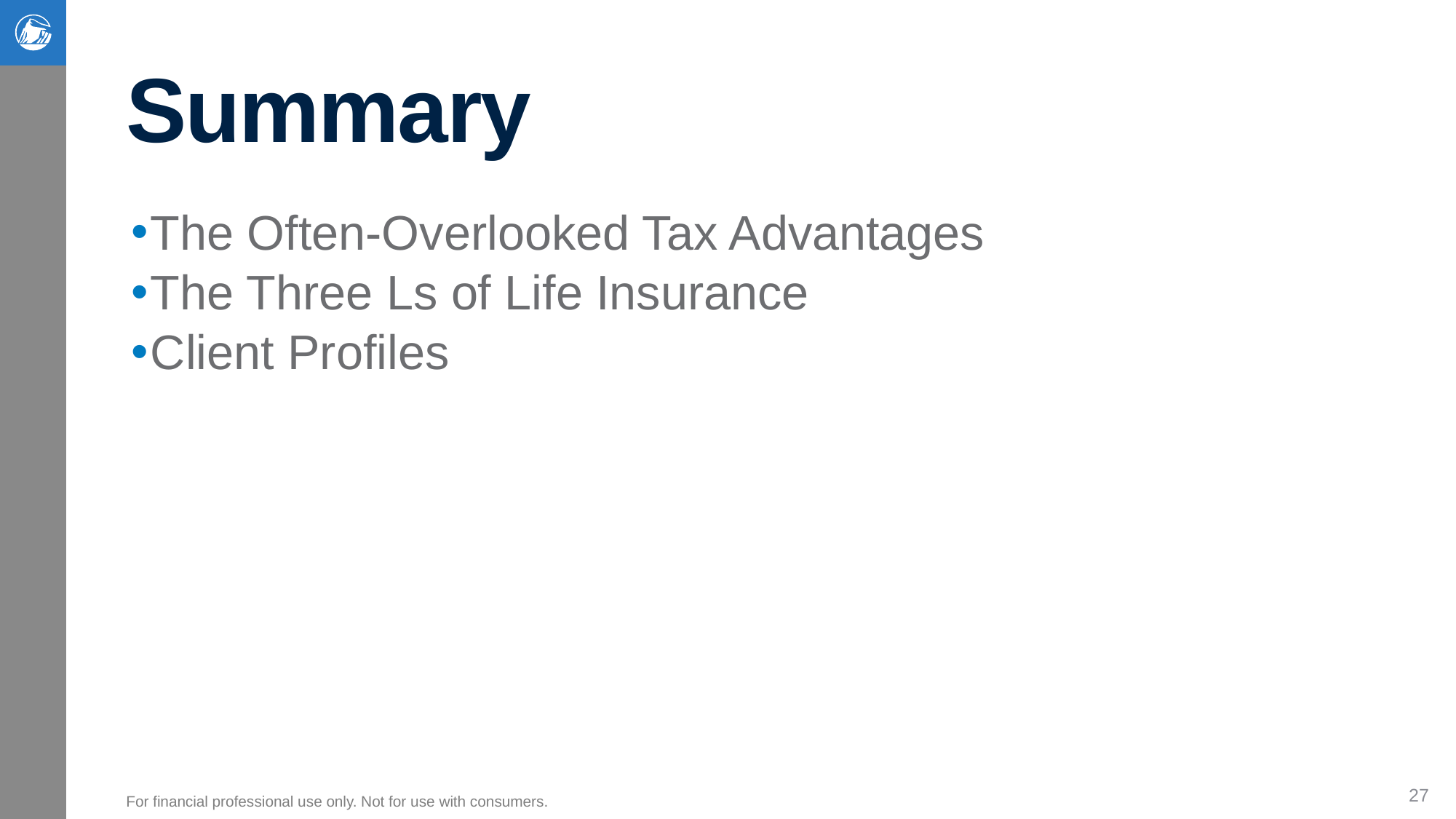

# Summary
The Often-Overlooked Tax Advantages
The Three Ls of Life Insurance
Client Profiles

27
For financial professional use only. Not for use with consumers.